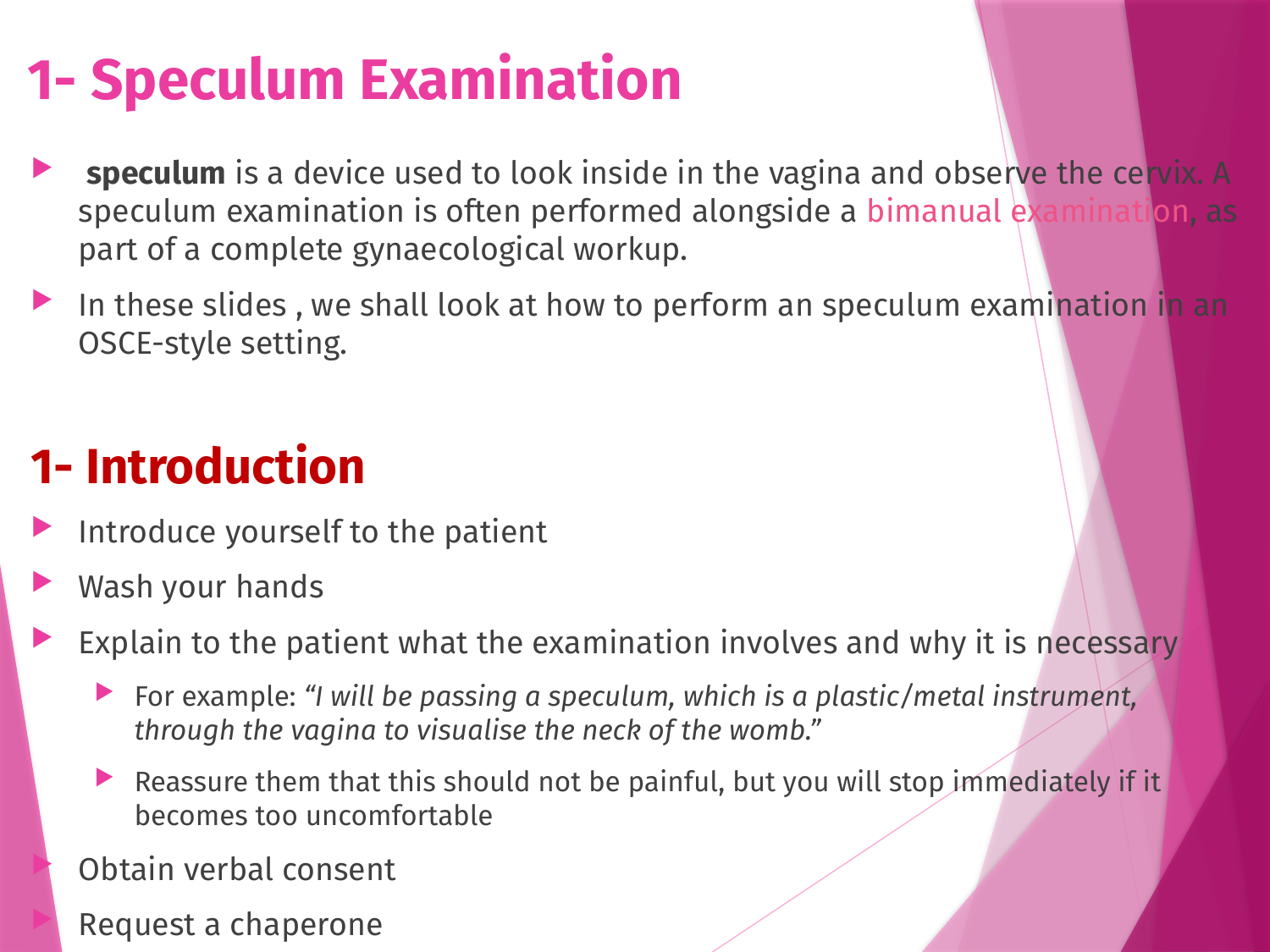

# 1- Speculum Examination
 speculum is a device used to look inside in the vagina and observe the cervix. A speculum examination is often performed alongside a bimanual examination, as part of a complete gynaecological workup.
In these slides , we shall look at how to perform an speculum examination in an OSCE-style setting.

1- Introduction
Introduce yourself to the patient
Wash your hands
Explain to the patient what the examination involves and why it is necessary
For example: “I will be passing a speculum, which is a plastic/metal instrument, through the vagina to visualise the neck of the womb.”
Reassure them that this should not be painful, but you will stop immediately if it becomes too uncomfortable
Obtain verbal consent
Request a chaperone